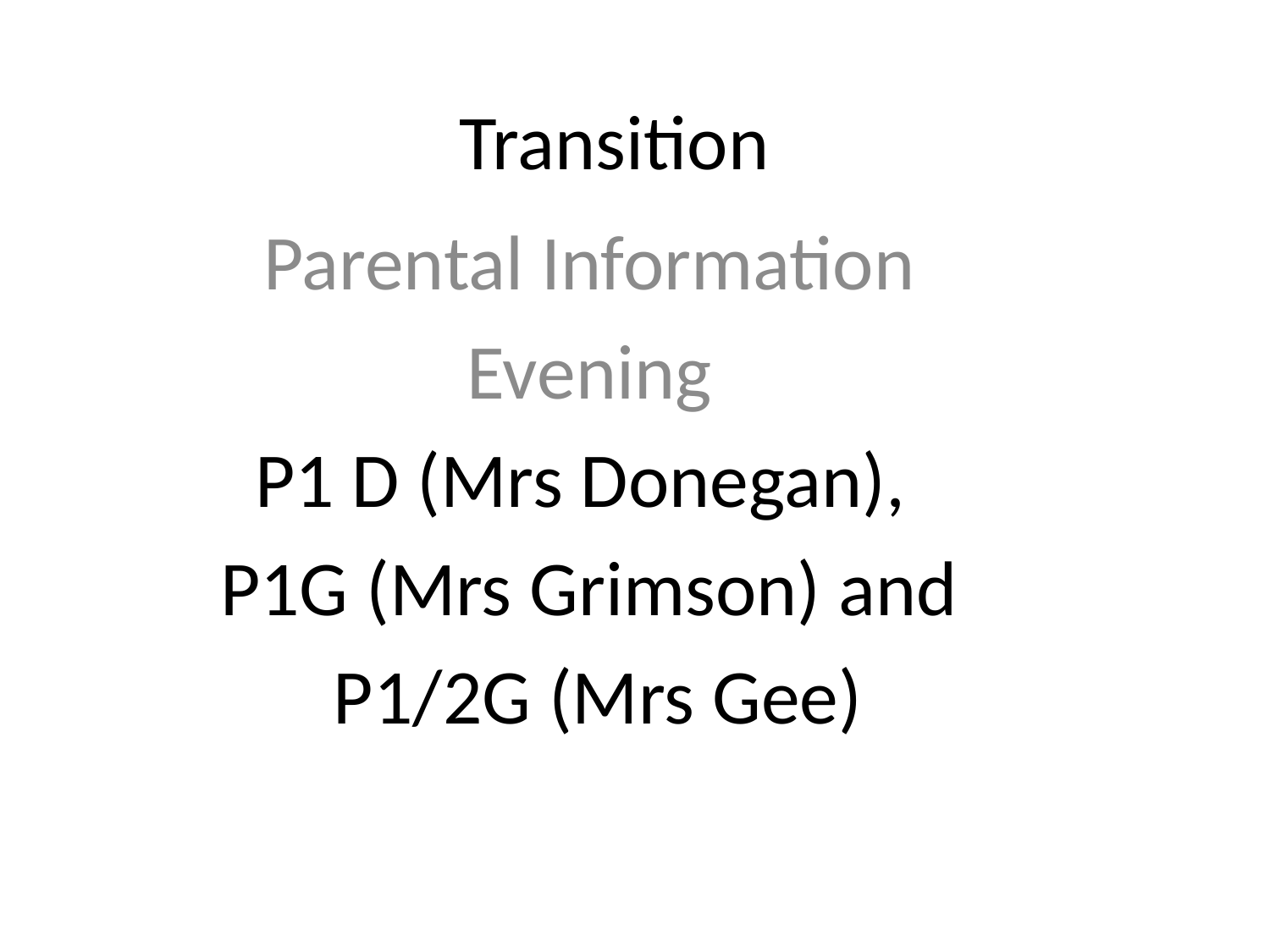

# Transition
Parental Information
Evening
P1 D (Mrs Donegan),
P1G (Mrs Grimson) and
 P1/2G (Mrs Gee)